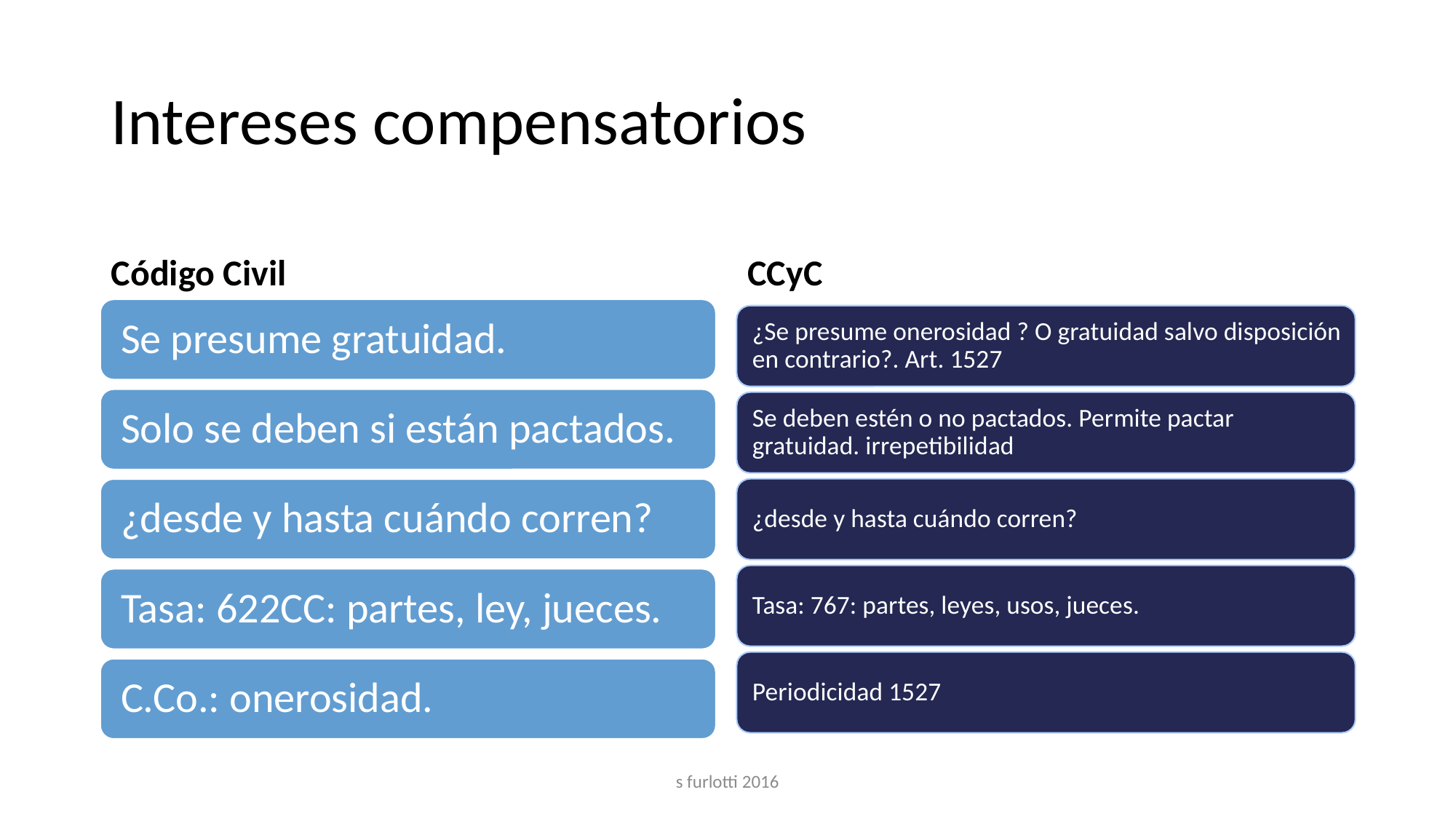

# Intereses compensatorios
Código Civil
CCyC
Se presume gratuidad.
Solo se deben si están pactados.
¿desde y hasta cuándo corren?
Tasa: 622CC: partes, ley, jueces.
C.Co.: onerosidad.
¿Se presume onerosidad ? O gratuidad salvo disposición en contrario?. Art. 1527
Se deben estén o no pactados. Permite pactar gratuidad. irrepetibilidad
¿desde y hasta cuándo corren?
Tasa: 767: partes, leyes, usos, jueces.
Periodicidad 1527
s furlotti 2016